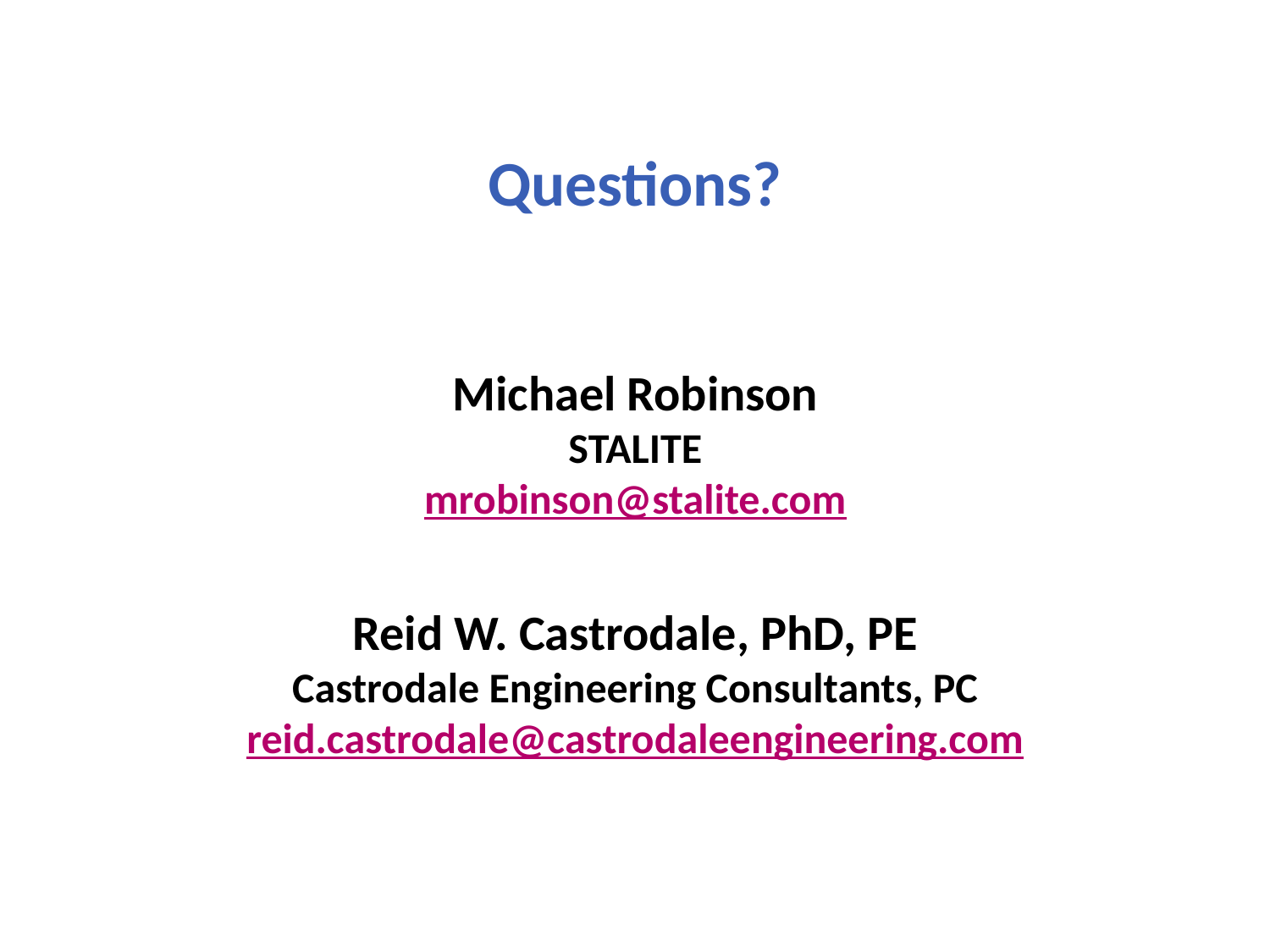

# Questions?
Michael Robinson
STALITE
mrobinson@stalite.com

Reid W. Castrodale, PhD, PE
Castrodale Engineering Consultants, PC
reid.castrodale@castrodaleengineering.com